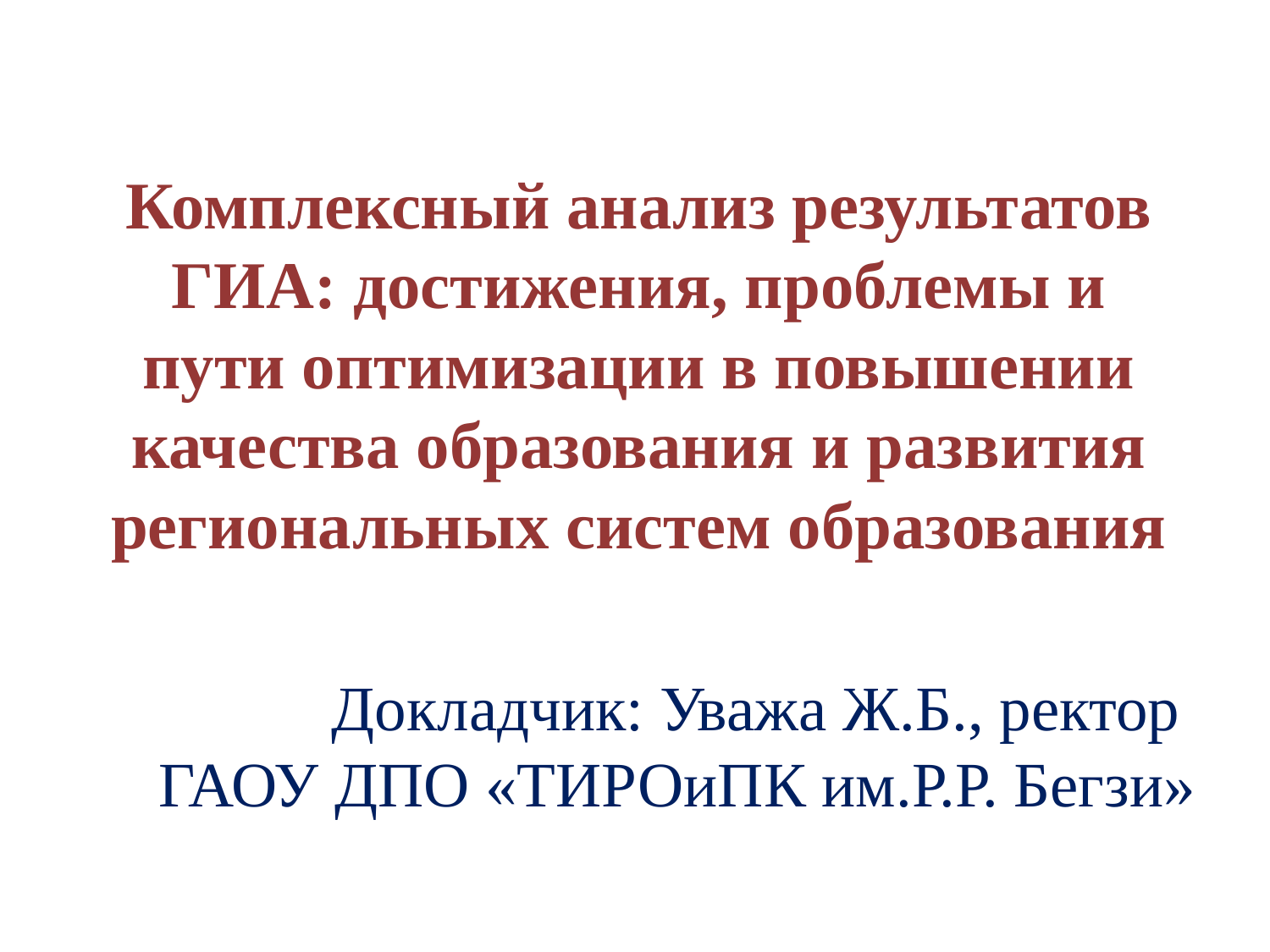

# Комплексный анализ результатов ГИА: достижения, проблемы и пути оптимизации в повышении качества образования и развития региональных систем образования
Докладчик: Уважа Ж.Б., ректор
ГАОУ ДПО «ТИРОиПК им.Р.Р. Бегзи»